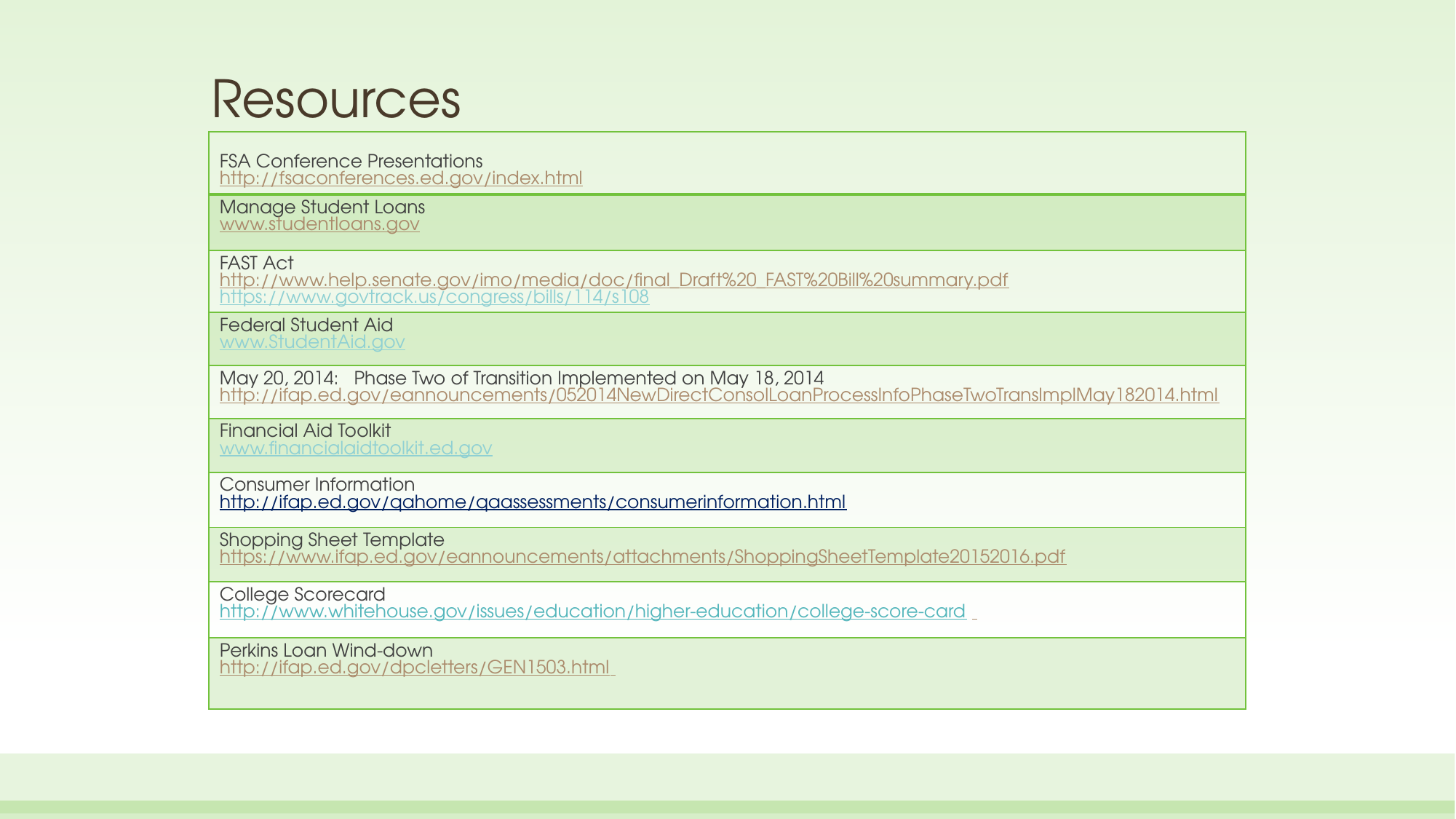

# Resources
| FSA Conference Presentations http://fsaconferences.ed.gov/index.html |
| --- |
| Manage Student Loans www.studentloans.gov |
| FAST Act http://www.help.senate.gov/imo/media/doc/final\_Draft%20\_FAST%20Bill%20summary.pdf https://www.govtrack.us/congress/bills/114/s108 |
| Federal Student Aid www.StudentAid.gov |
| May 20, 2014: Phase Two of Transition Implemented on May 18, 2014 http://ifap.ed.gov/eannouncements/052014NewDirectConsolLoanProcessInfoPhaseTwoTransImplMay182014.html |
| Financial Aid Toolkit www.financialaidtoolkit.ed.gov |
| Consumer Information http://ifap.ed.gov/qahome/qaassessments/consumerinformation.html |
| Shopping Sheet Template https://www.ifap.ed.gov/eannouncements/attachments/ShoppingSheetTemplate20152016.pdf |
| College Scorecard http://www.whitehouse.gov/issues/education/higher-education/college-score-card |
| Perkins Loan Wind-down http://ifap.ed.gov/dpcletters/GEN1503.html |